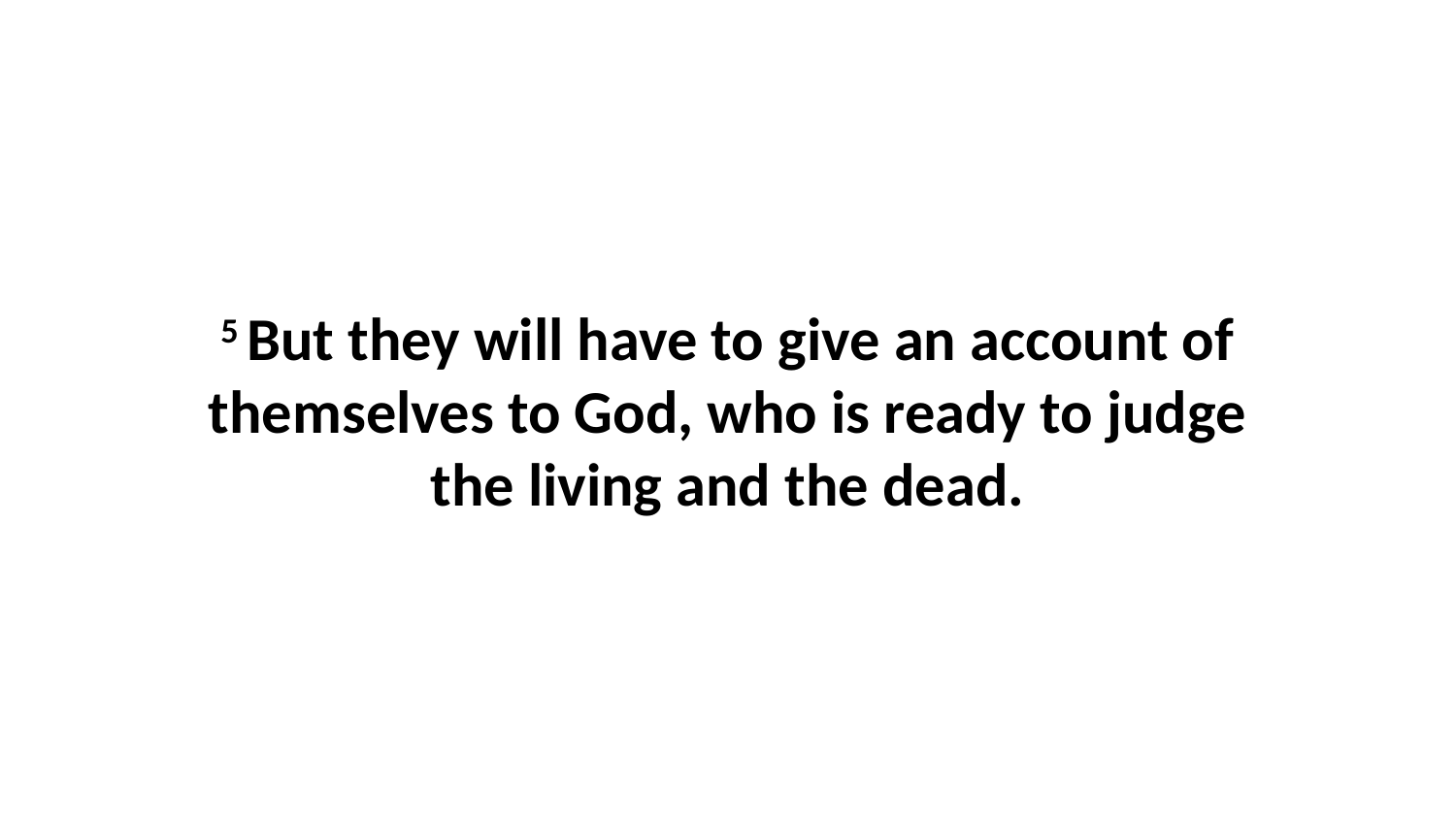

5 But they will have to give an account of themselves to God, who is ready to judge the living and the dead.